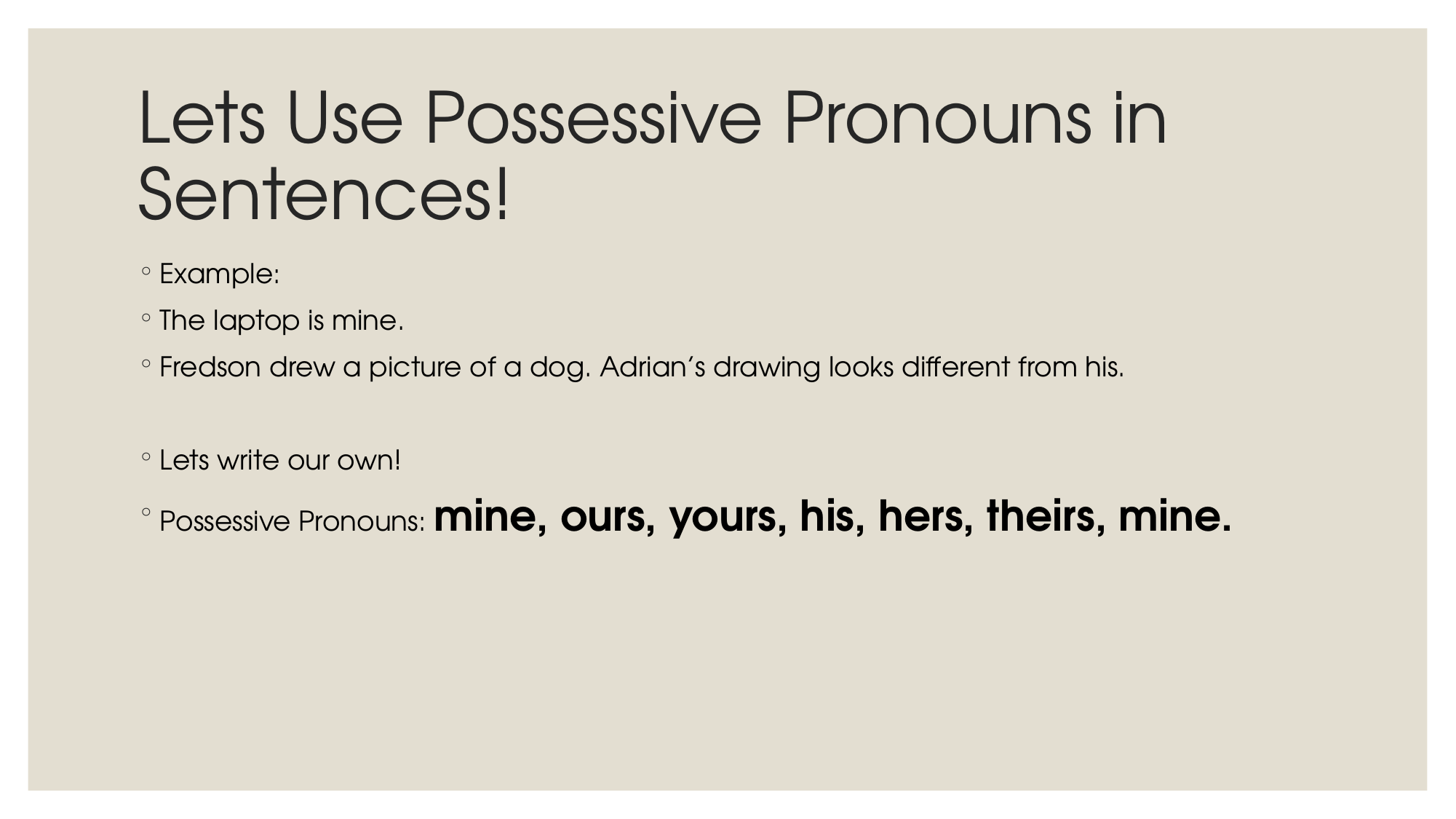

# Lets Use Possessive Pronouns in Sentences!
Example:
The laptop is mine.
Fredson drew a picture of a dog. Adrian’s drawing looks different from his.

Lets write our own!
Possessive Pronouns: mine, ours, yours, his, hers, theirs, mine.